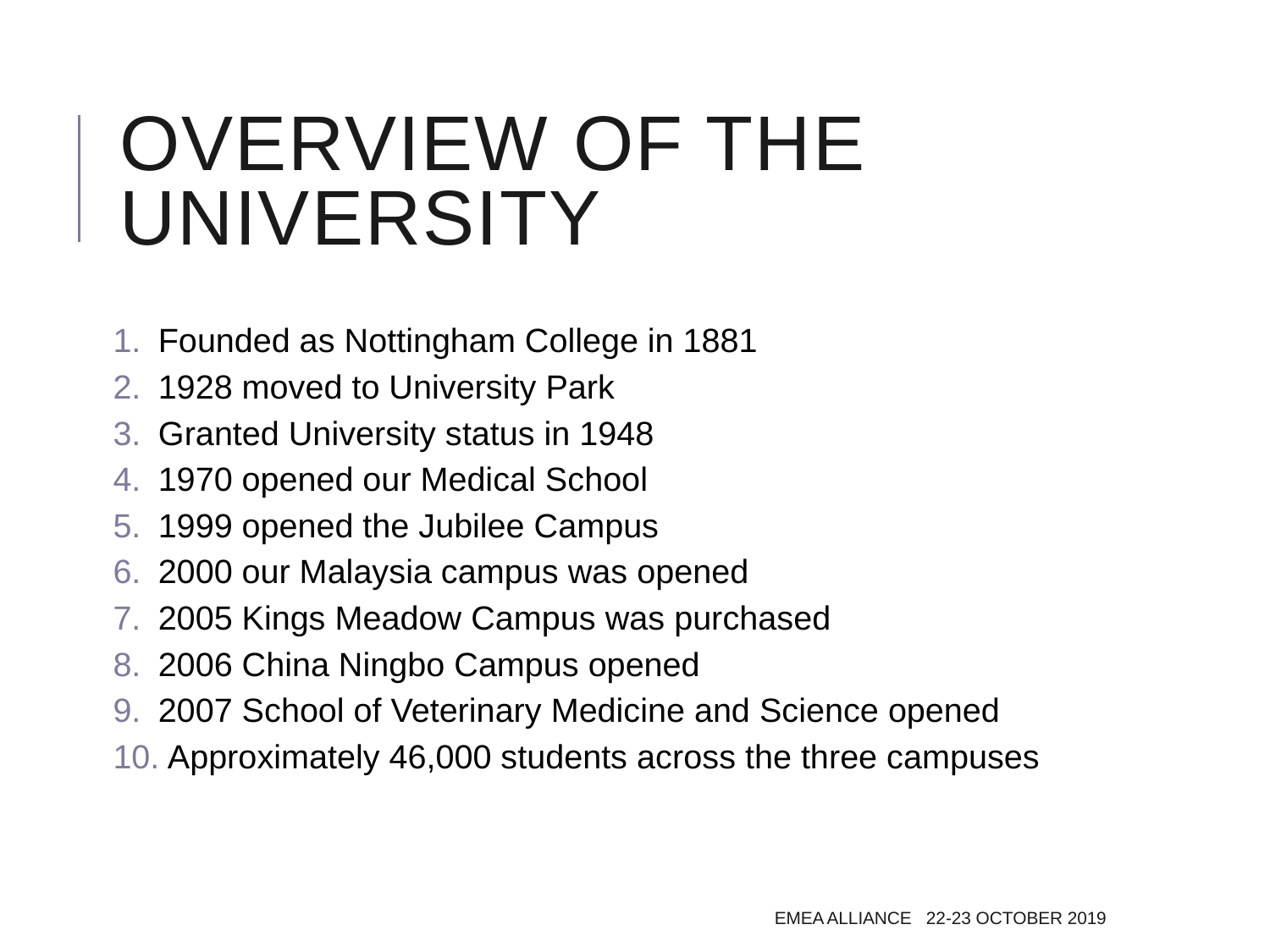

# Overview of the University
Founded as Nottingham College in 1881
1928 moved to University Park
Granted University status in 1948
1970 opened our Medical School
1999 opened the Jubilee Campus
2000 our Malaysia campus was opened
2005 Kings Meadow Campus was purchased
2006 China Ningbo Campus opened
2007 School of Veterinary Medicine and Science opened
 Approximately 46,000 students across the three campuses

EMEA Alliance   22-23 October 2019